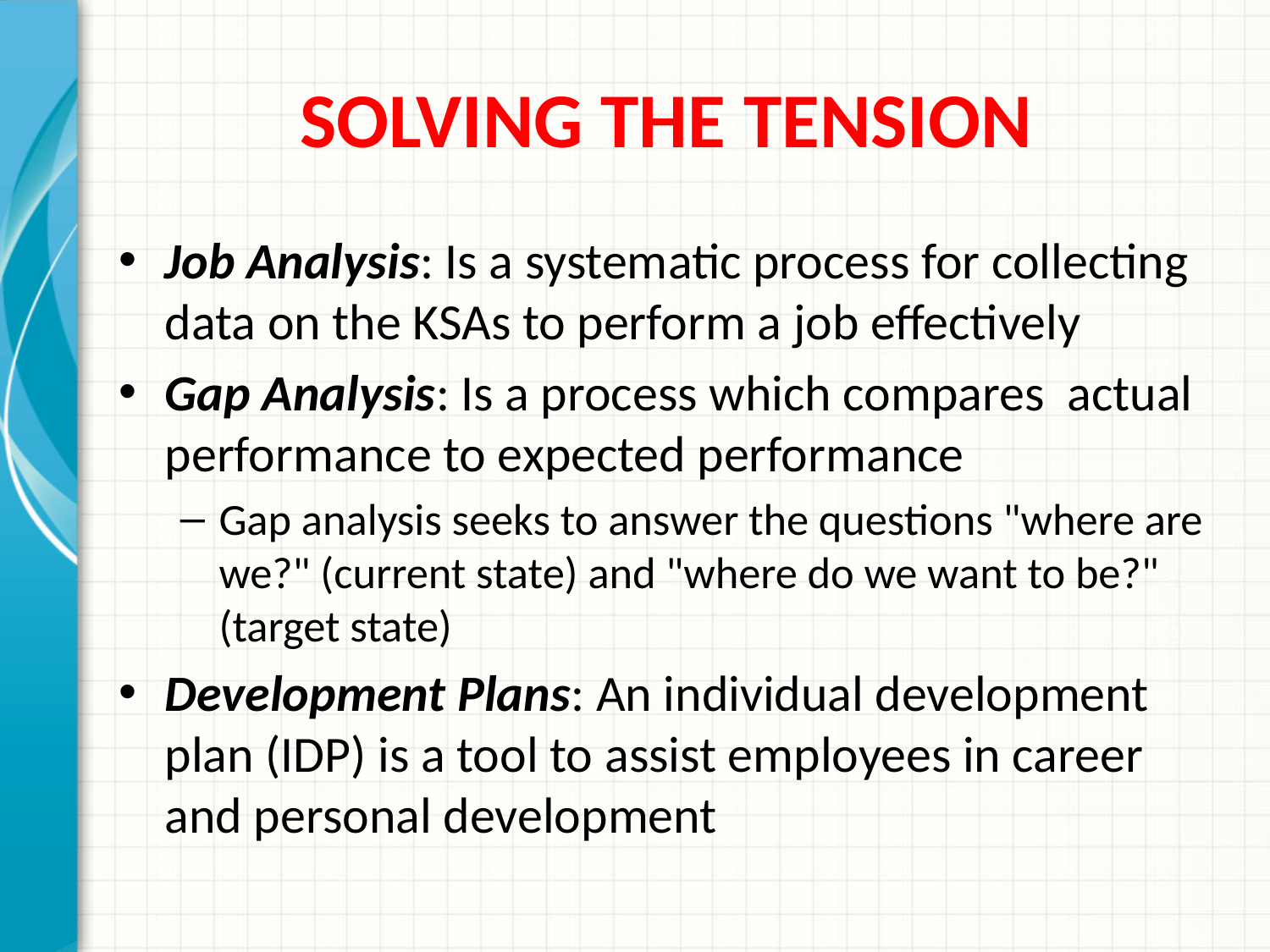

# SOLVING THE TENSION
Job Analysis: Is a systematic process for collecting data on the KSAs to perform a job effectively
Gap Analysis: Is a process which compares  actual performance to expected performance
Gap analysis seeks to answer the questions "where are we?" (current state) and "where do we want to be?" (target state)
Development Plans: An individual development plan (IDP) is a tool to assist employees in career and personal development